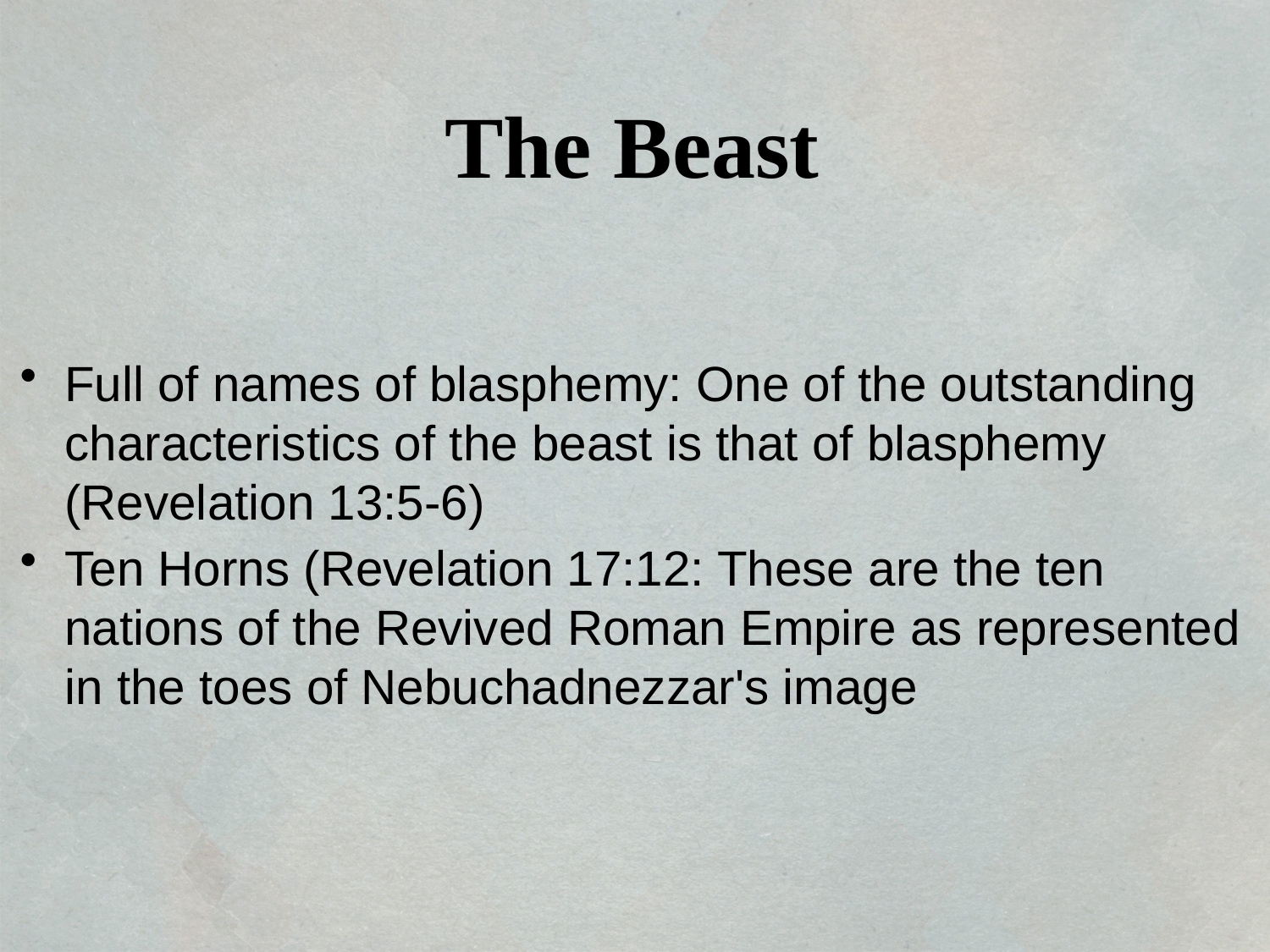

The Beast
Full of names of blasphemy: One of the outstanding characteristics of the beast is that of blasphemy (Revelation 13:5-6)
Ten Horns (Revelation 17:12: These are the ten nations of the Revived Roman Empire as represented in the toes of Nebuchadnezzar's image